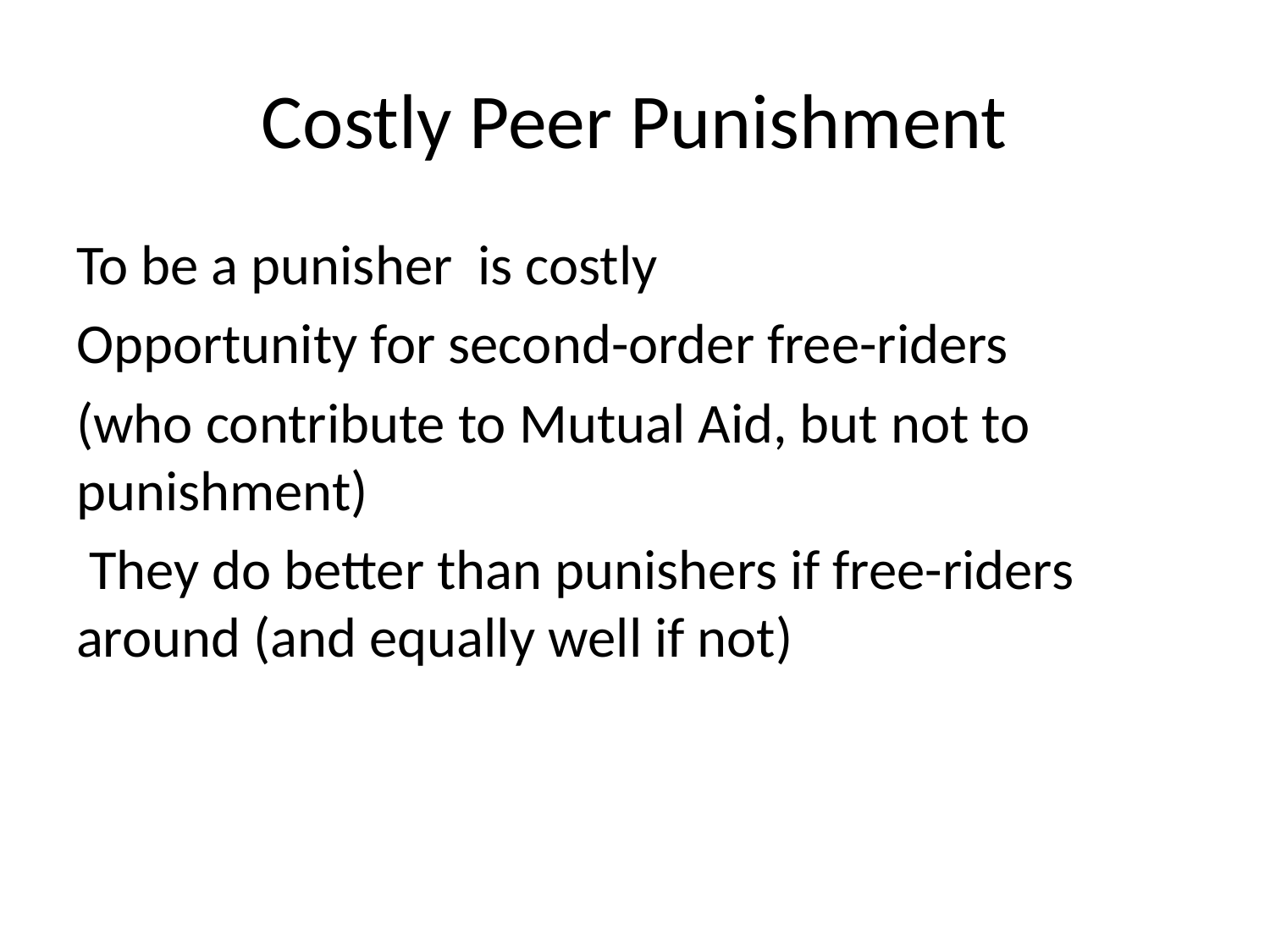

# Costly Peer Punishment
To be a punisher  is costly
Opportunity for second-order free-riders
(who contribute to Mutual Aid, but not to punishment)
 They do better than punishers if free-riders around (and equally well if not)